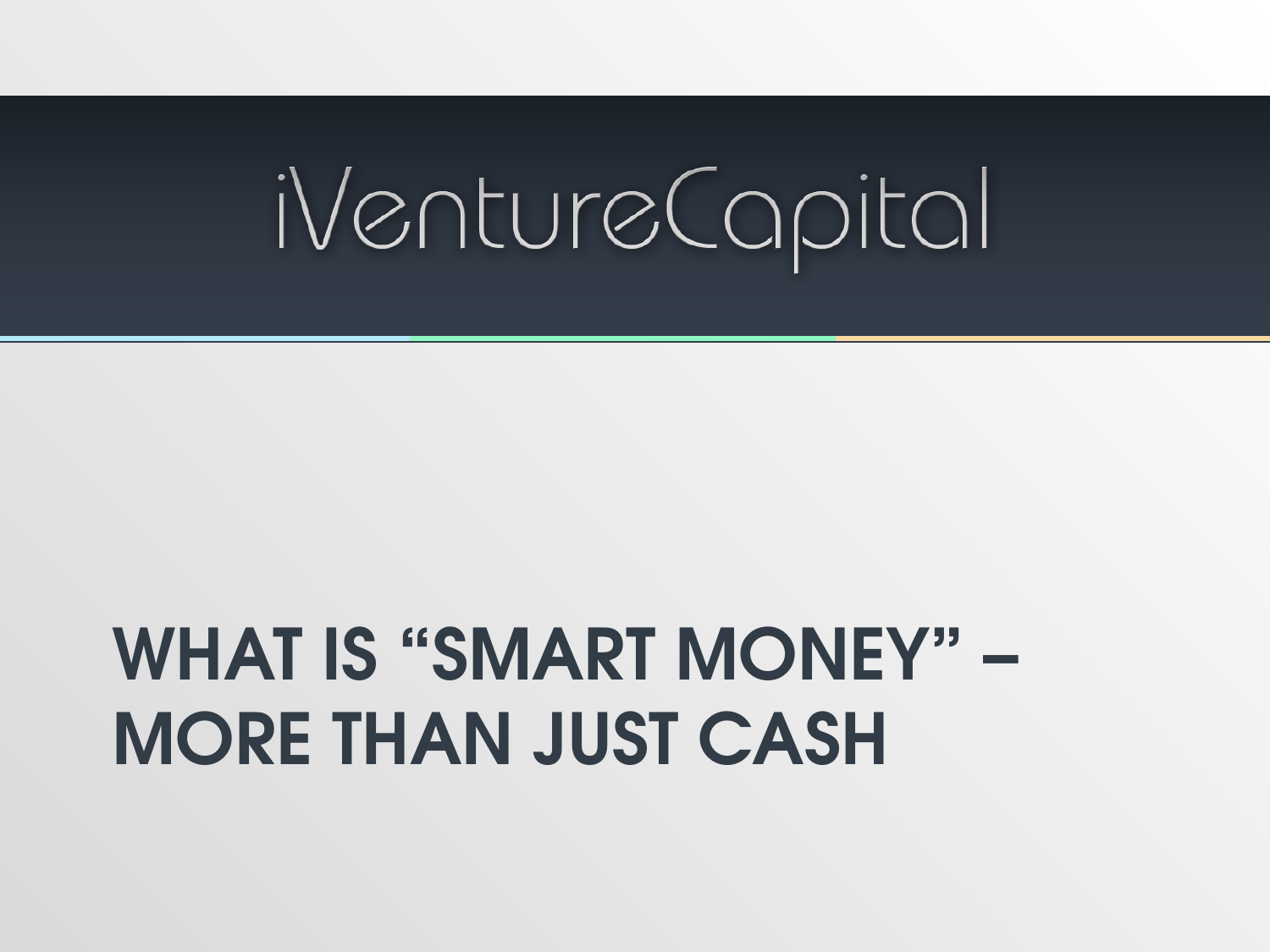

# What is “Smart Money” – More Than Just Cash